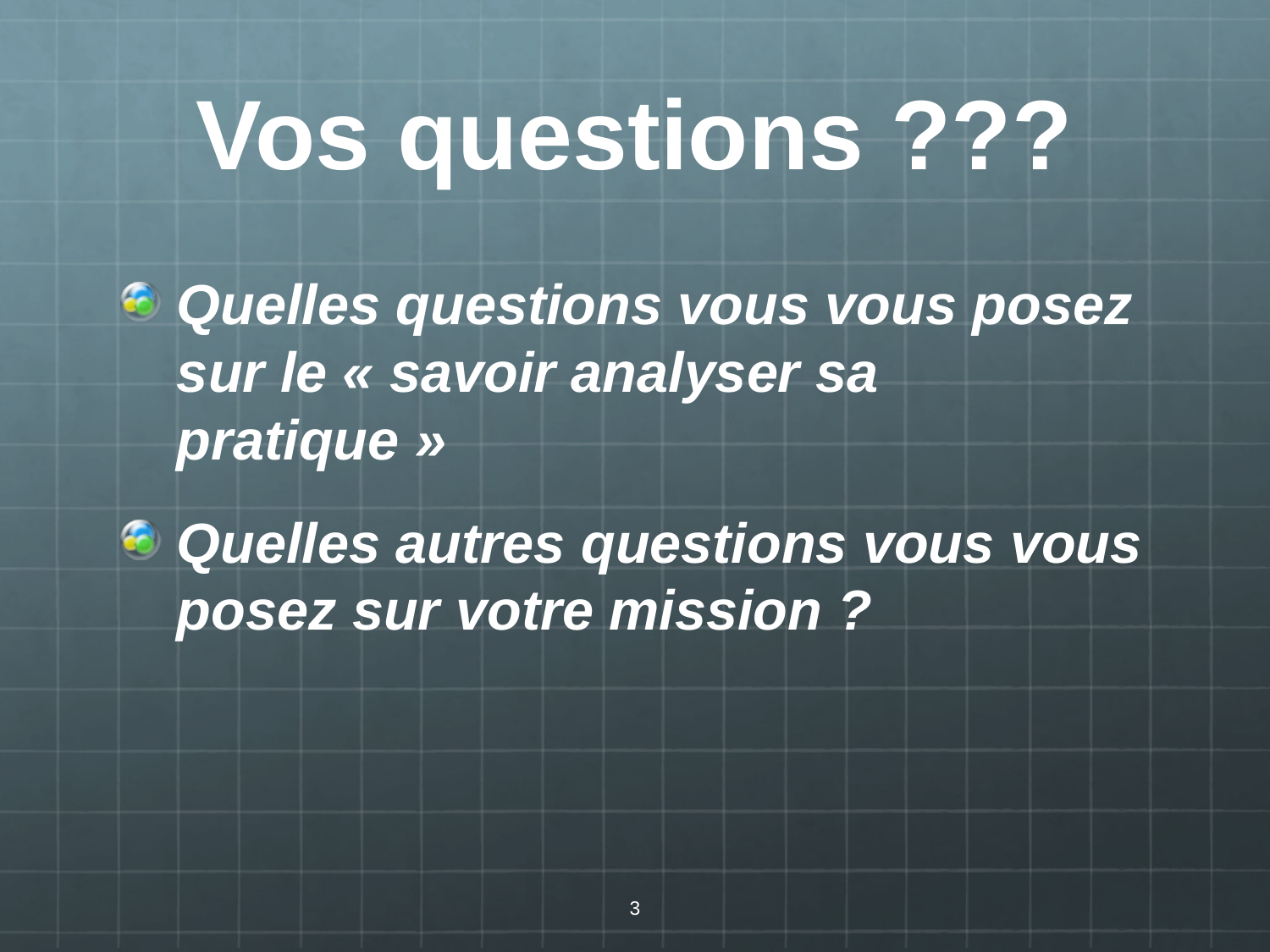

# Vos questions ???
Quelles questions vous vous posez sur le « savoir analyser sa pratique »
Quelles autres questions vous vous posez sur votre mission ?
3